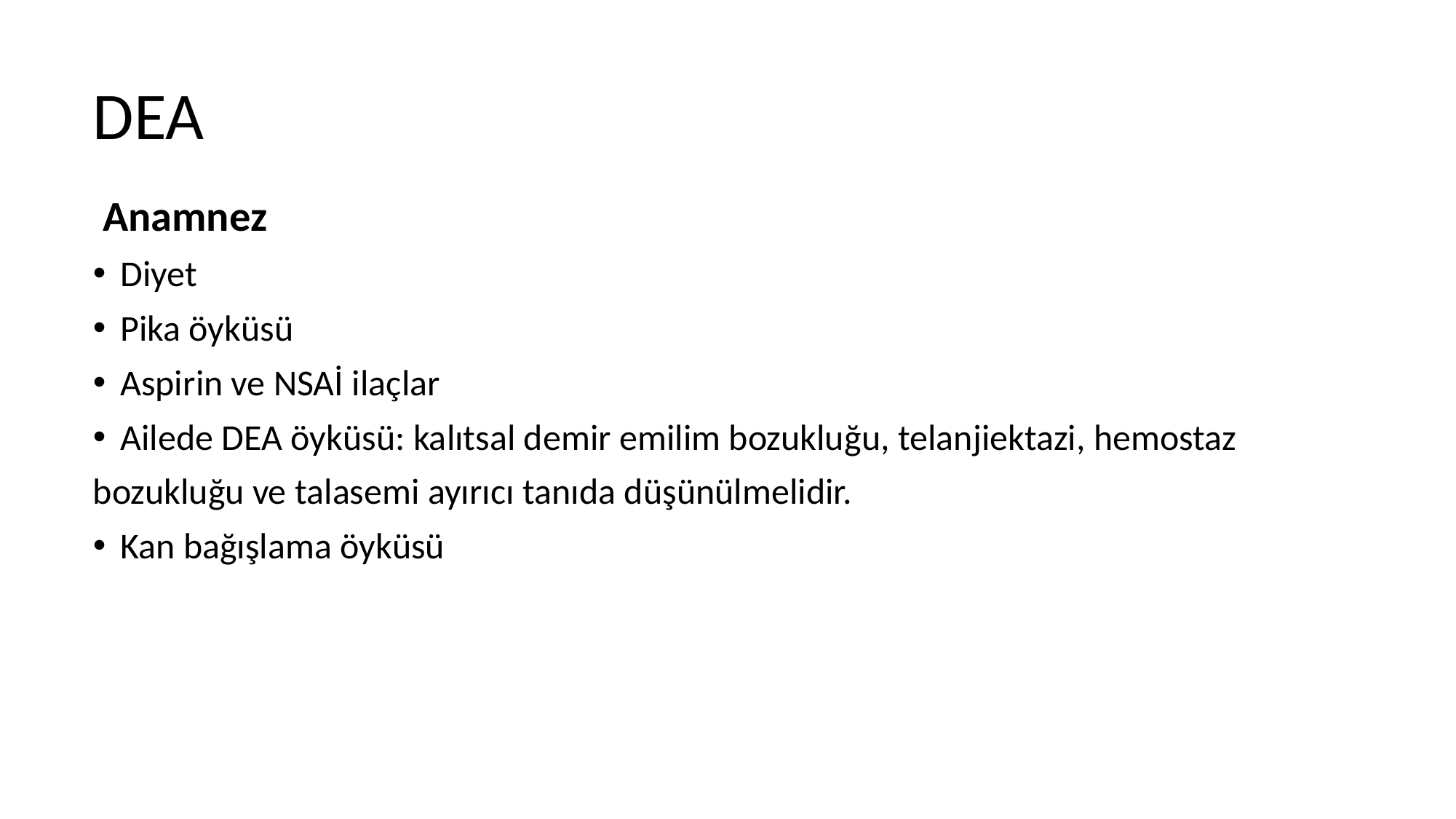

DEA
#
 Anamnez
Diyet
Pika öyküsü
Aspirin ve NSAİ ilaçlar
Ailede DEA öyküsü: kalıtsal demir emilim bozukluğu, telanjiektazi, hemostaz
bozukluğu ve talasemi ayırıcı tanıda düşünülmelidir.
Kan bağışlama öyküsü